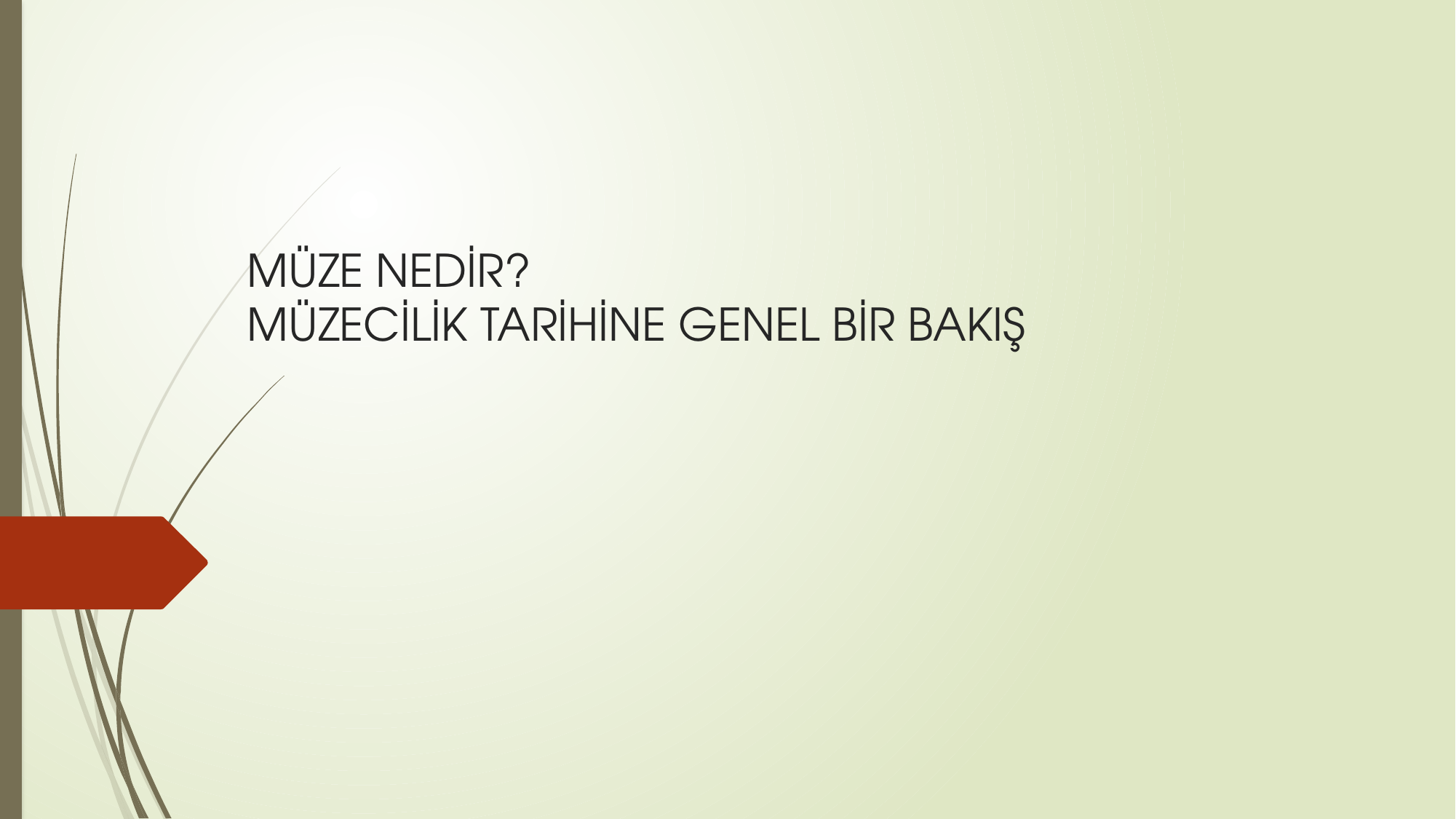

# MÜZE NEDİR? MÜZECİLİK TARİHİNE GENEL BİR BAKIŞ